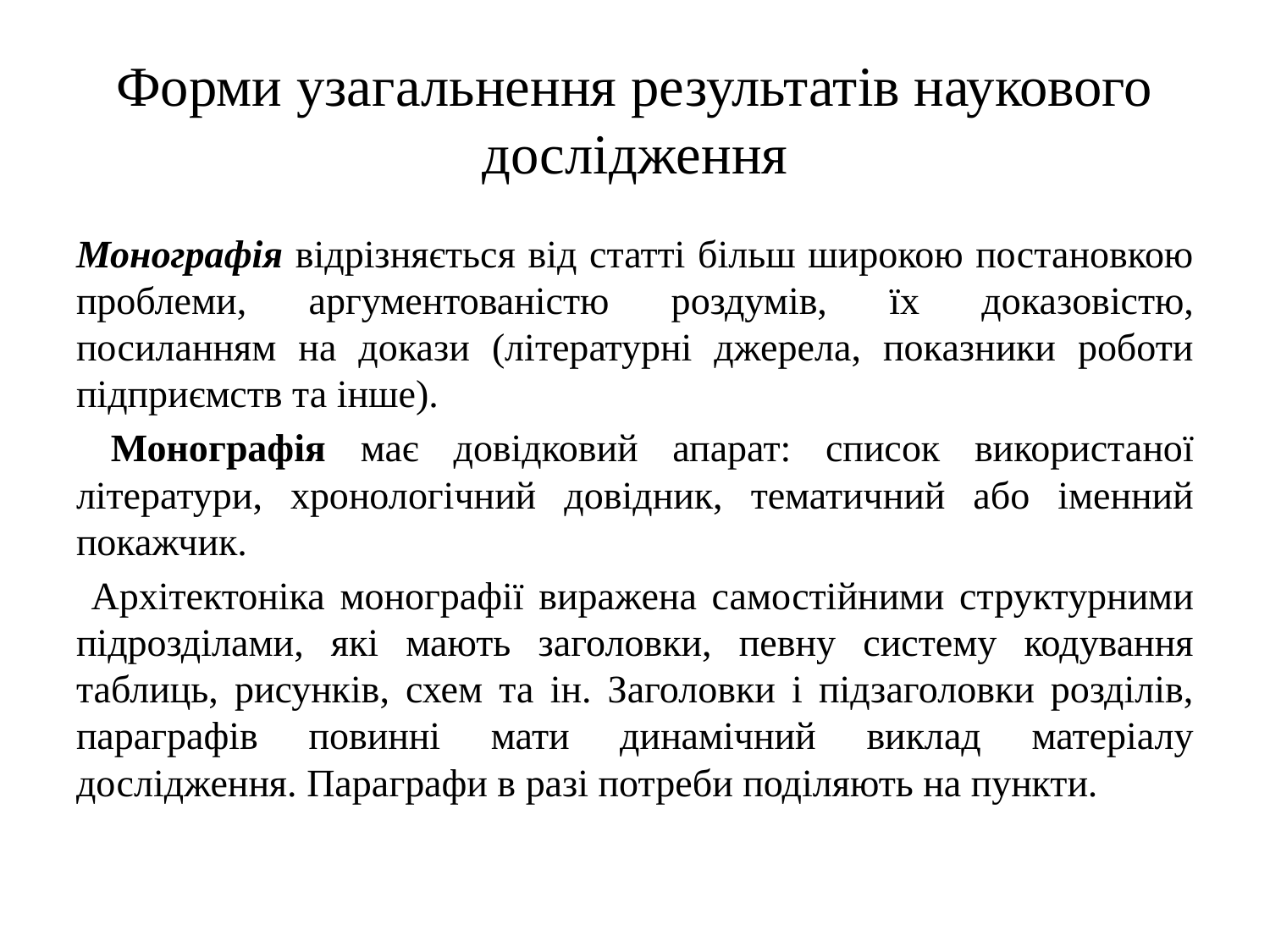

# Форми узагальнення результатів наукового дослідження
Монографія відрізняється від статті більш широкою постановкою проблеми, аргументованістю роздумів, їх доказовістю, посиланням на докази (літературні джерела, показники роботи підприємств та інше).
 Монографія має довідковий апарат: список використаної літератури, хронологічний довідник, тематичний або іменний покажчик.
 Архітектоніка монографії виражена самостійними структурними підрозділами, які мають заголовки, певну систему кодування таблиць, рисунків, схем та ін. Заголовки і підзаголовки розділів, параграфів повинні мати динамічний виклад матеріалу дослідження. Параграфи в разі потреби поділяють на пункти.